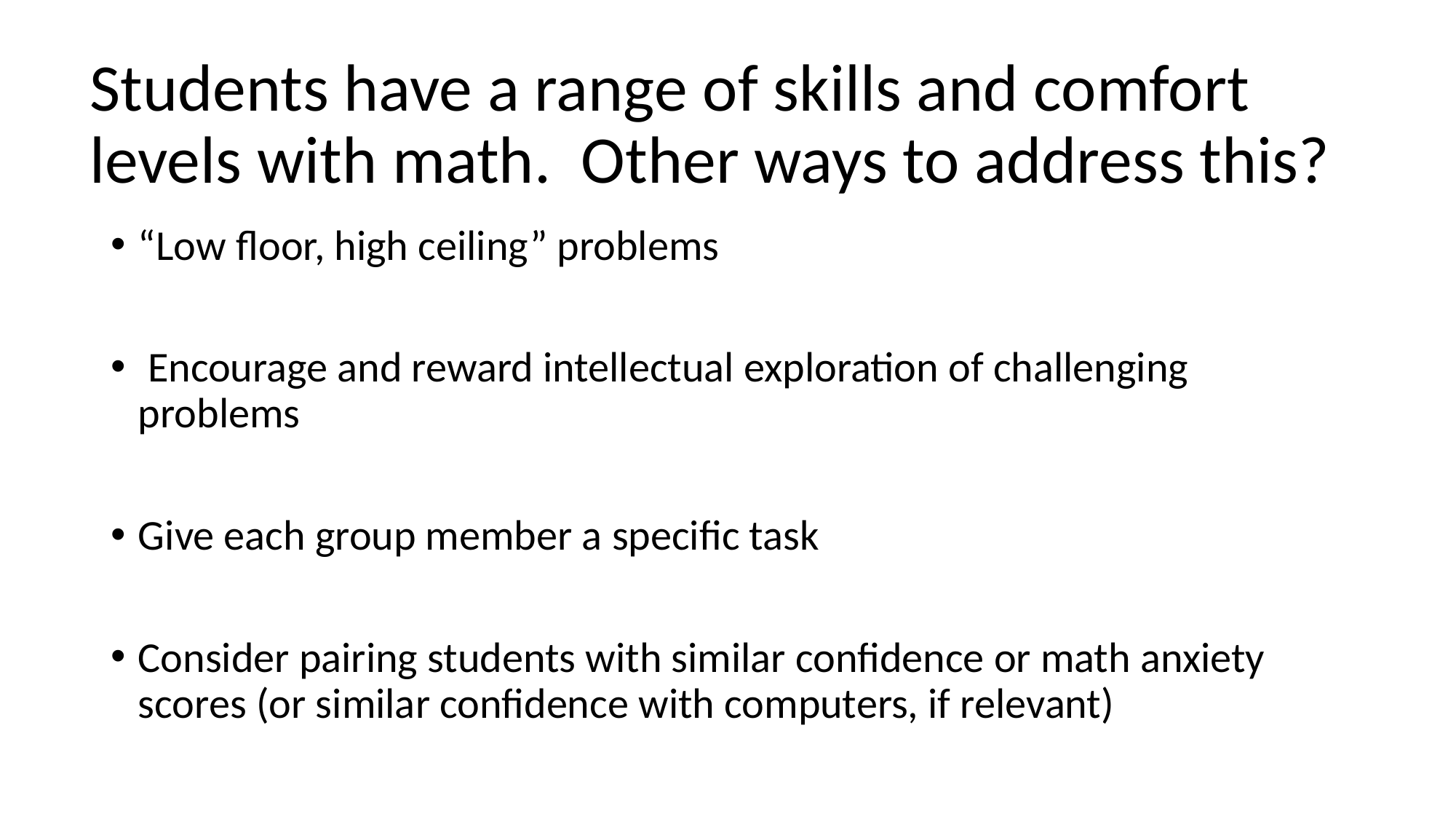

# Students have a range of skills and comfort levels with math.  Other ways to address this?
“Low floor, high ceiling” problems

 Encourage and reward intellectual exploration of challenging problems

Give each group member a specific task

Consider pairing students with similar confidence or math anxiety scores (or similar confidence with computers, if relevant)